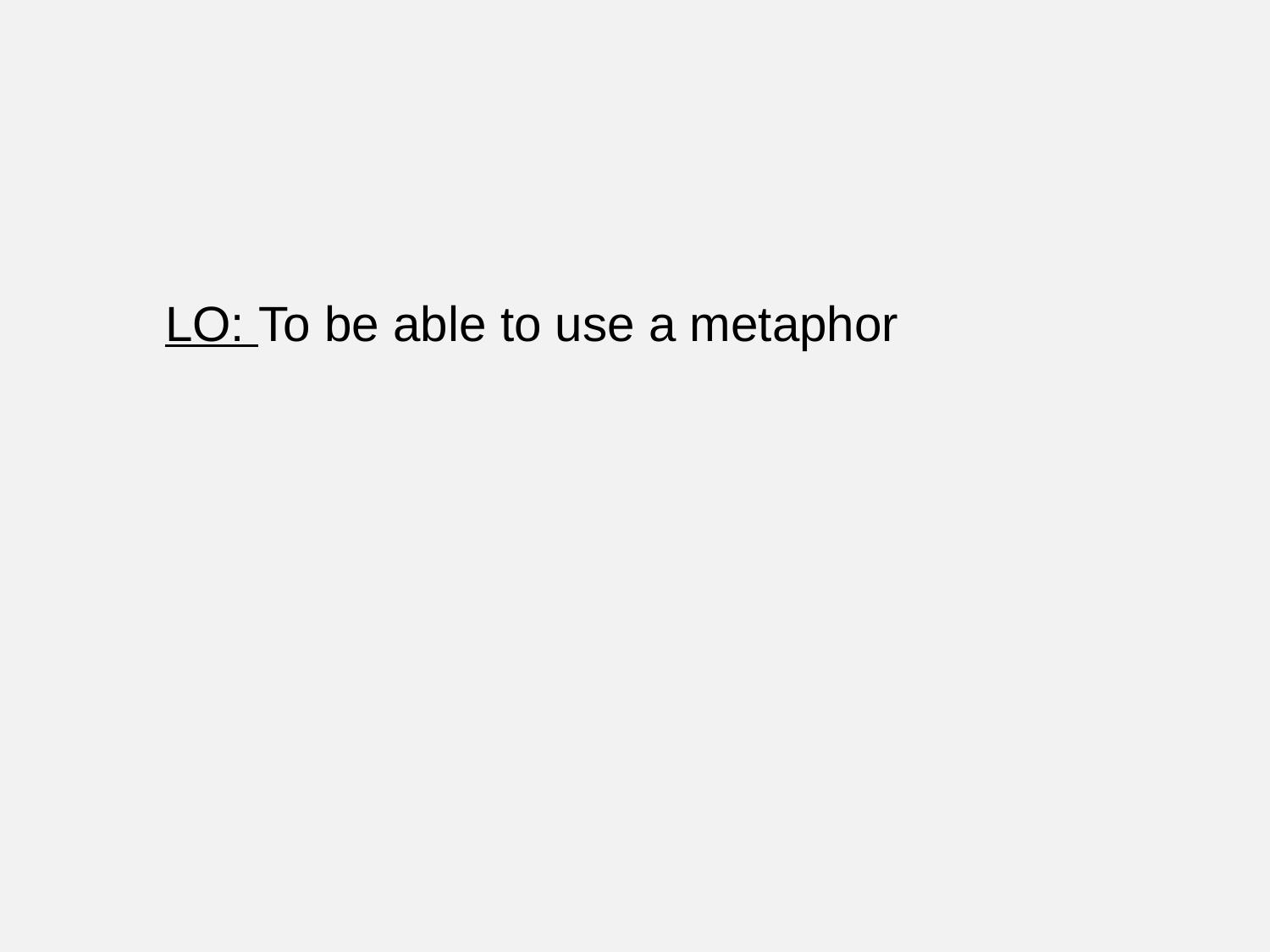

LO: To be able to use a metaphor